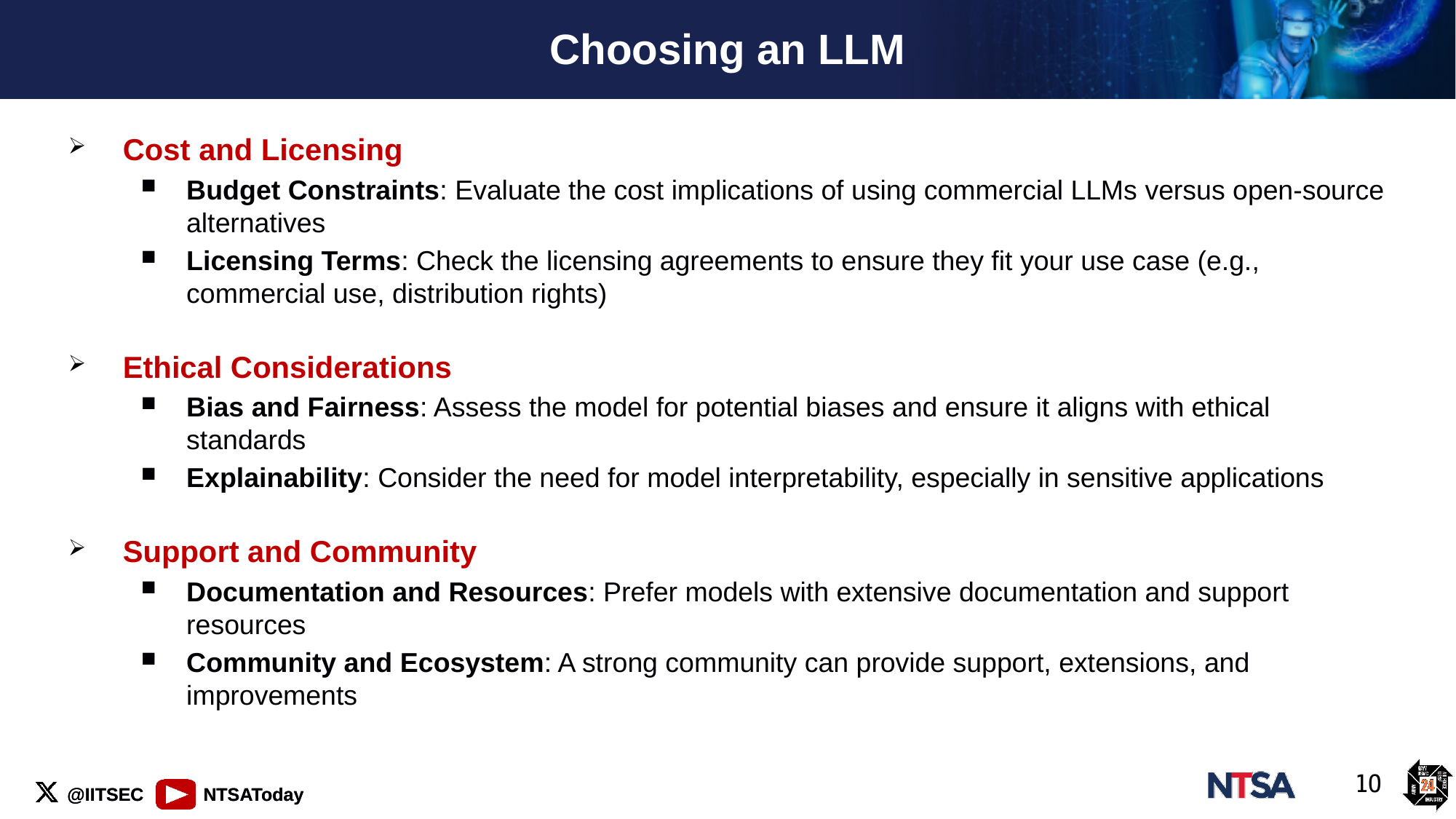

# Choosing an LLM
Cost and Licensing
Budget Constraints: Evaluate the cost implications of using commercial LLMs versus open-source alternatives
Licensing Terms: Check the licensing agreements to ensure they fit your use case (e.g., commercial use, distribution rights)
Ethical Considerations
Bias and Fairness: Assess the model for potential biases and ensure it aligns with ethical standards
Explainability: Consider the need for model interpretability, especially in sensitive applications
Support and Community
Documentation and Resources: Prefer models with extensive documentation and support resources
Community and Ecosystem: A strong community can provide support, extensions, and improvements
10